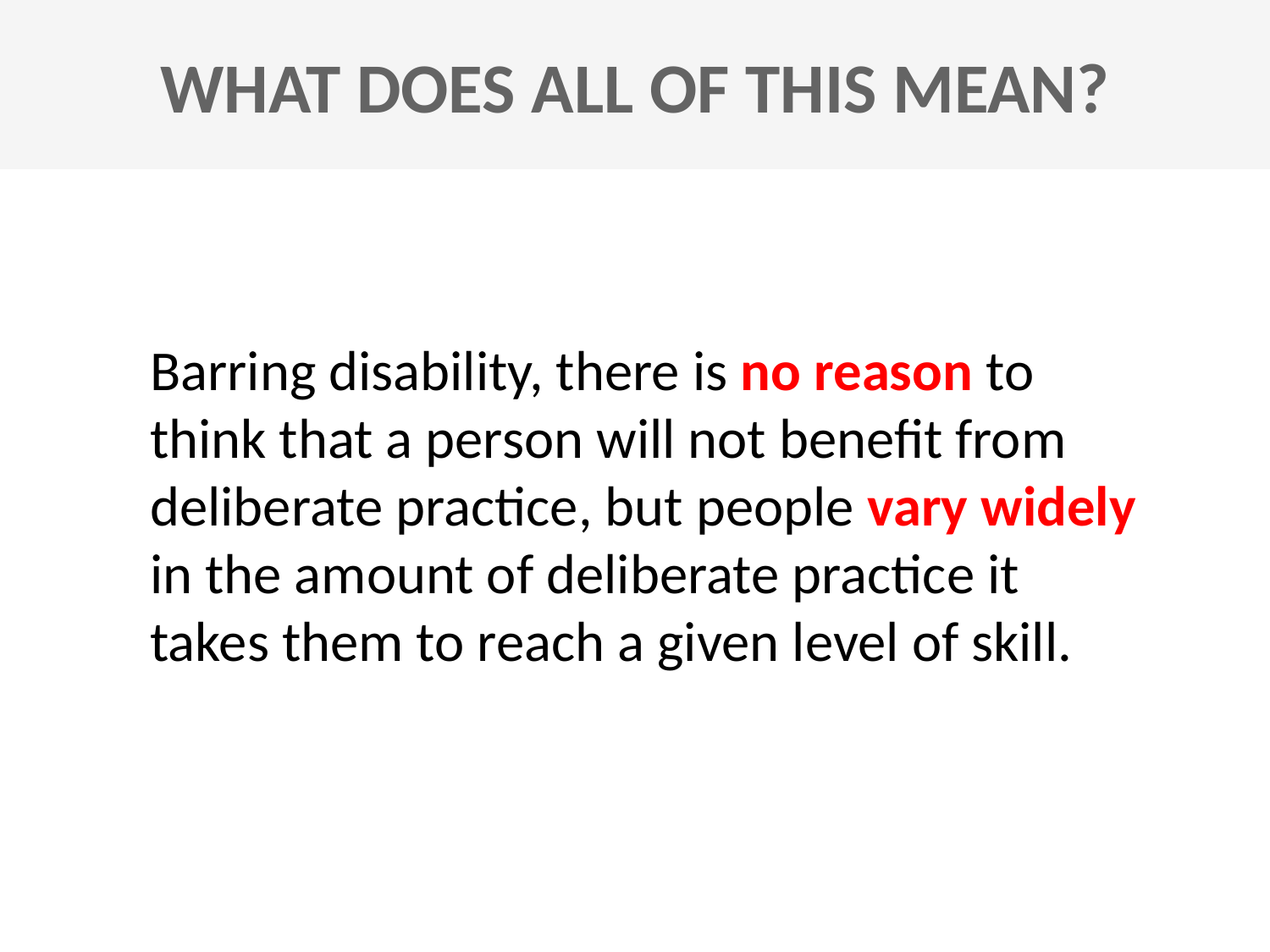

WHAT DOES ALL OF THIS MEAN?
Barring disability, there is no reason to think that a person will not benefit from deliberate practice, but people vary widely in the amount of deliberate practice it takes them to reach a given level of skill.